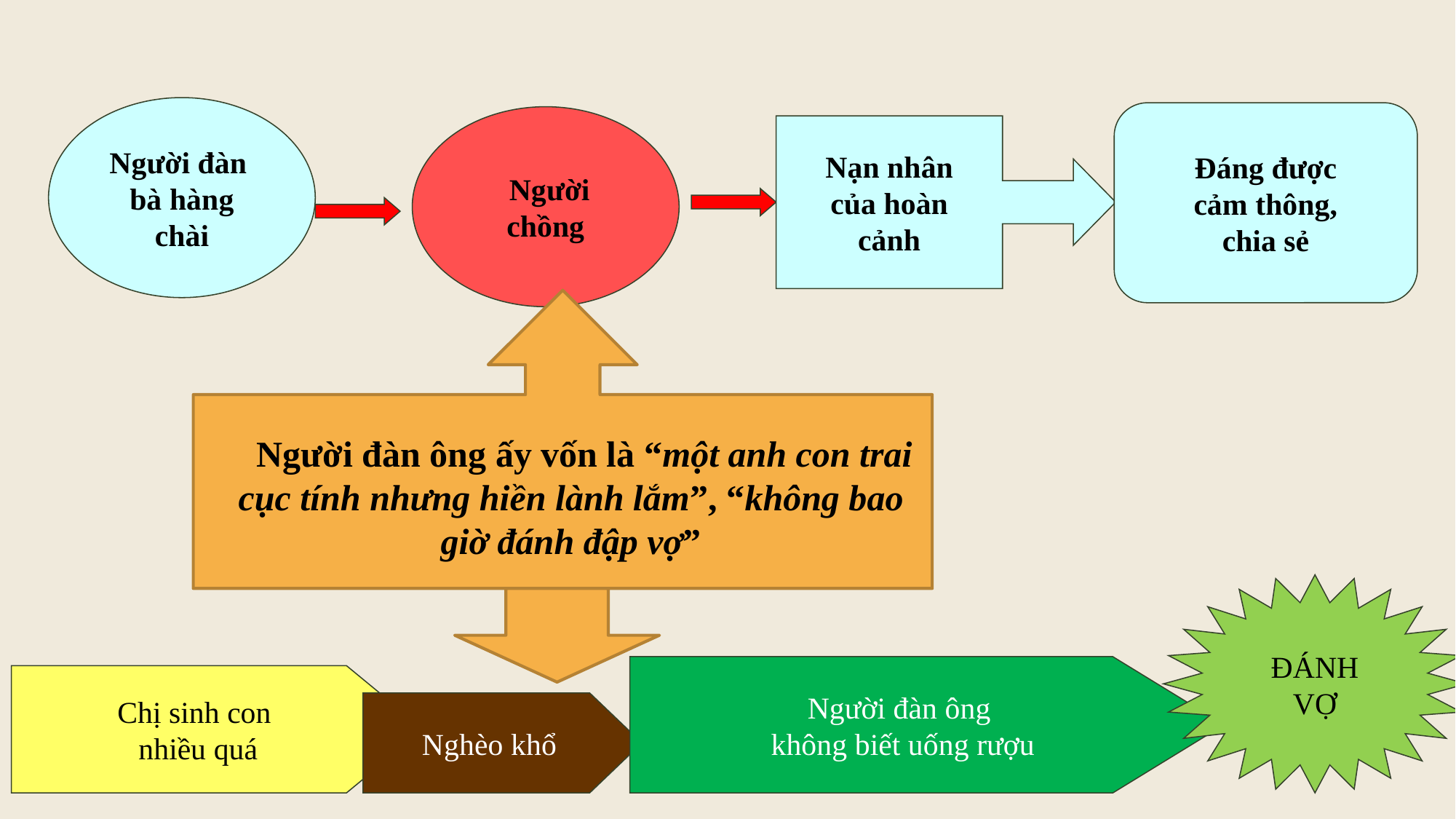

Người đàn
bà hàng
chài
Đáng được
 cảm thông,
chia sẻ
 Người
chồng
Nạn nhân
của hoàn
cảnh

   Người đàn ông ấy vốn là “một anh con trai cục tính nhưng hiền lành lắm”, “không bao giờ đánh đập vợ”
ĐÁNH
VỢ

Người đàn ông
 không biết uống rượu
Chị sinh con
nhiều quá
Nghèo khổ